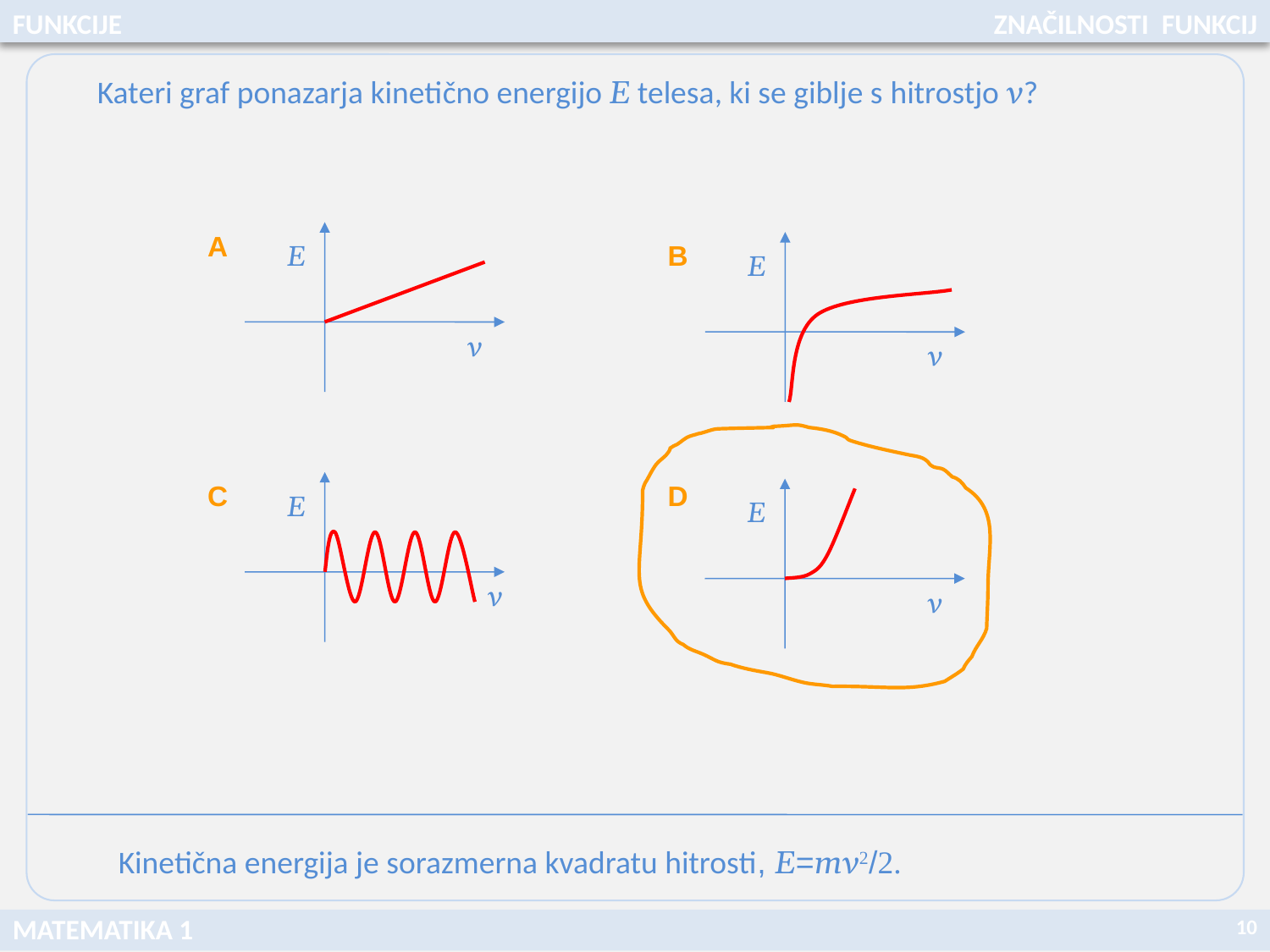

FUNKCIJE
ZNAČILNOSTI  FUNKCIJ

Kateri graf ponazarja kinetično energijo E telesa, ki se giblje s hitrostjo v?
A

E

v
B

E

v

C

E

v
D

E

v

Kinetična energija je sorazmerna kvadratu hitrosti, E=mv2/2.
10
MATEMATIKA 1